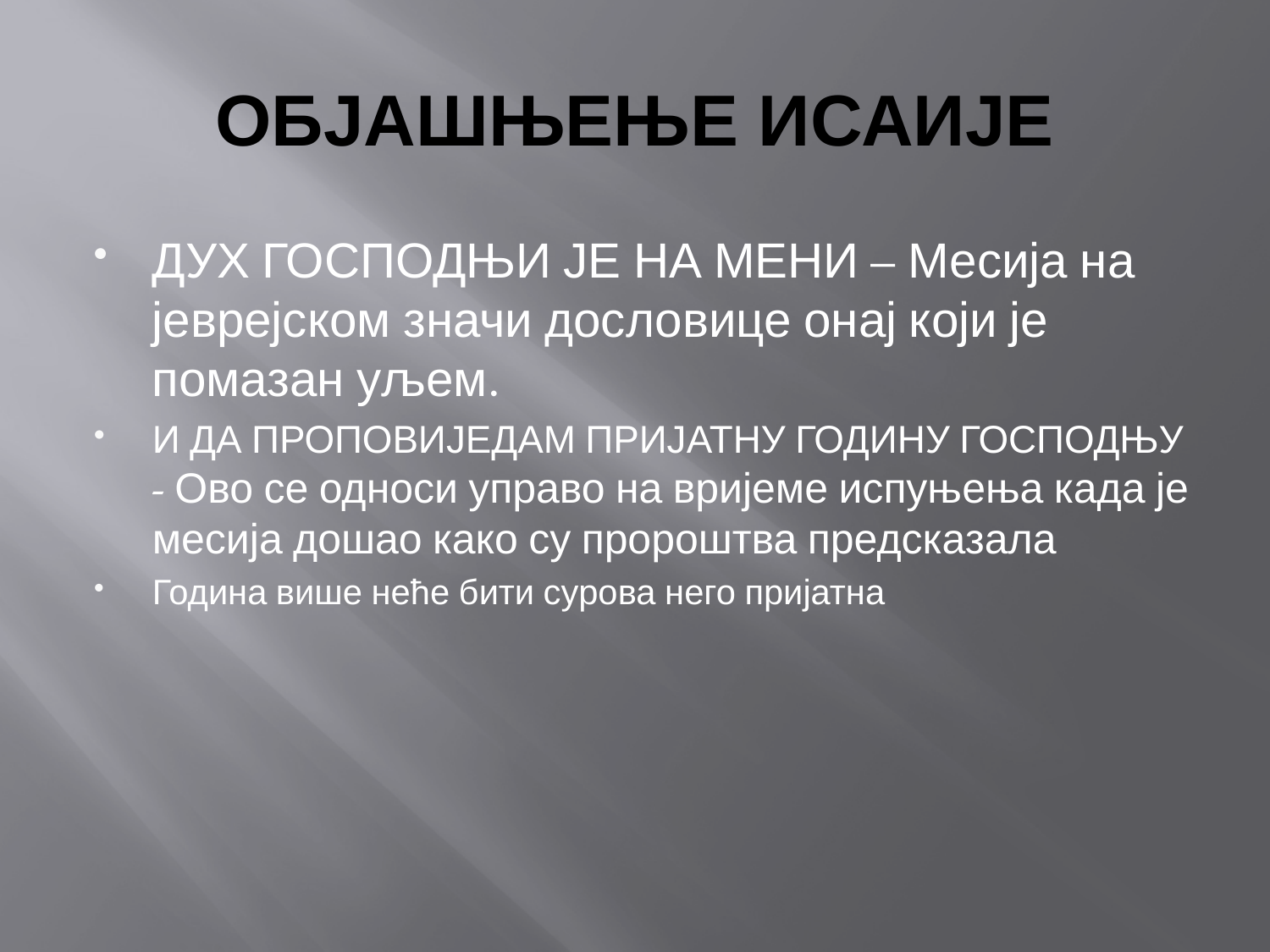

# ОБЈАШЊЕЊЕ ИСАИЈЕ
ДУХ ГОСПОДЊИ ЈЕ НА МЕНИ – Месија на јеврејском значи дословице онај који је помазан уљем.
И ДА ПРОПОВИЈЕДАМ ПРИЈАТНУ ГОДИНУ ГОСПОДЊУ - Ово се односи управо на вријеме испуњења када је месија дошао како су пророштва предсказала
Година више неће бити сурова него пријатна